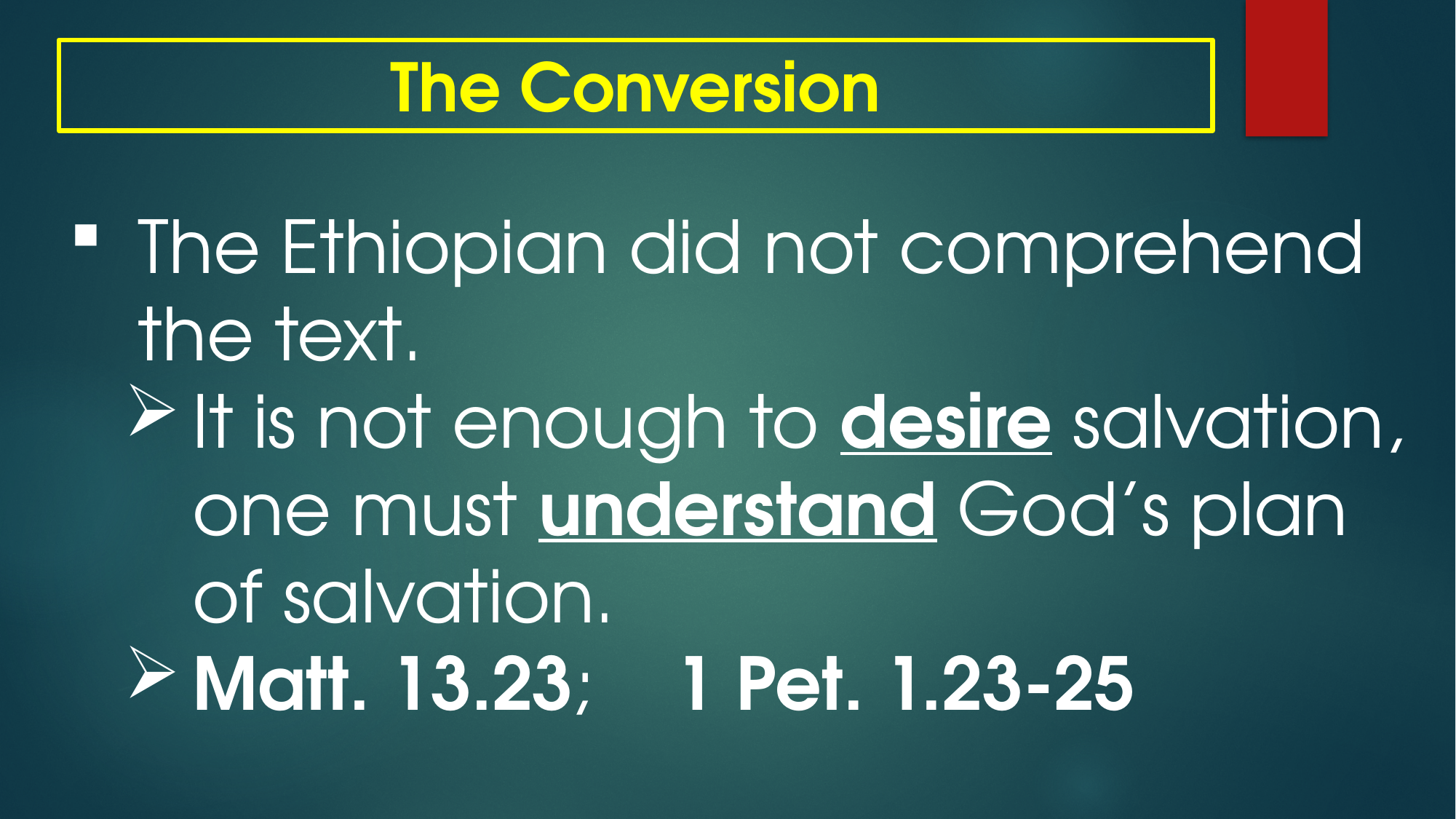

The Conversion
The Ethiopian did not comprehend the text.
It is not enough to desire salvation, one must understand God’s plan of salvation.
Matt. 13.23;    1 Pet. 1.23-25